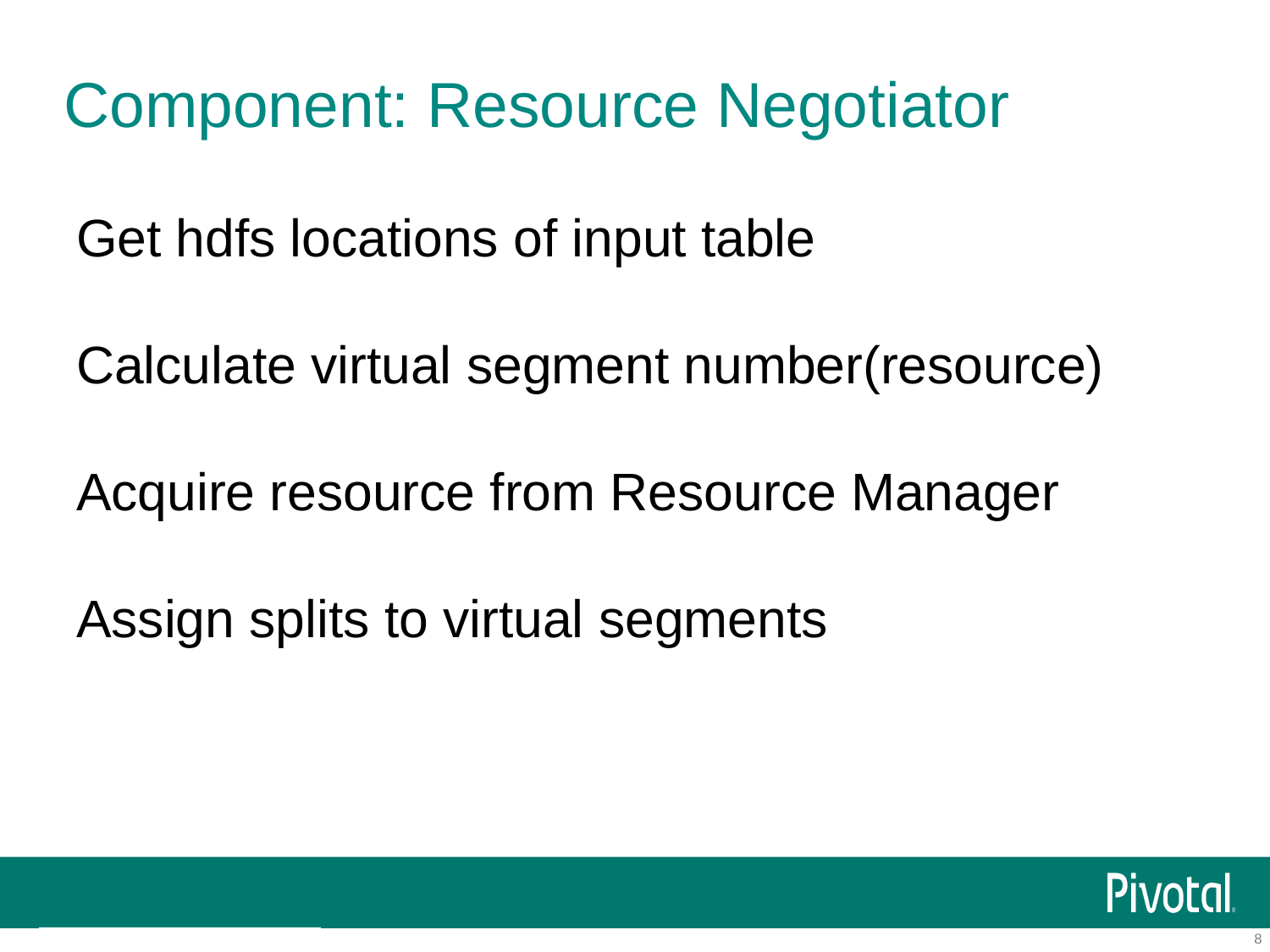

# Component: Resource Negotiator
Get hdfs locations of input table

Calculate virtual segment number(resource)

Acquire resource from Resource Manager

Assign splits to virtual segments